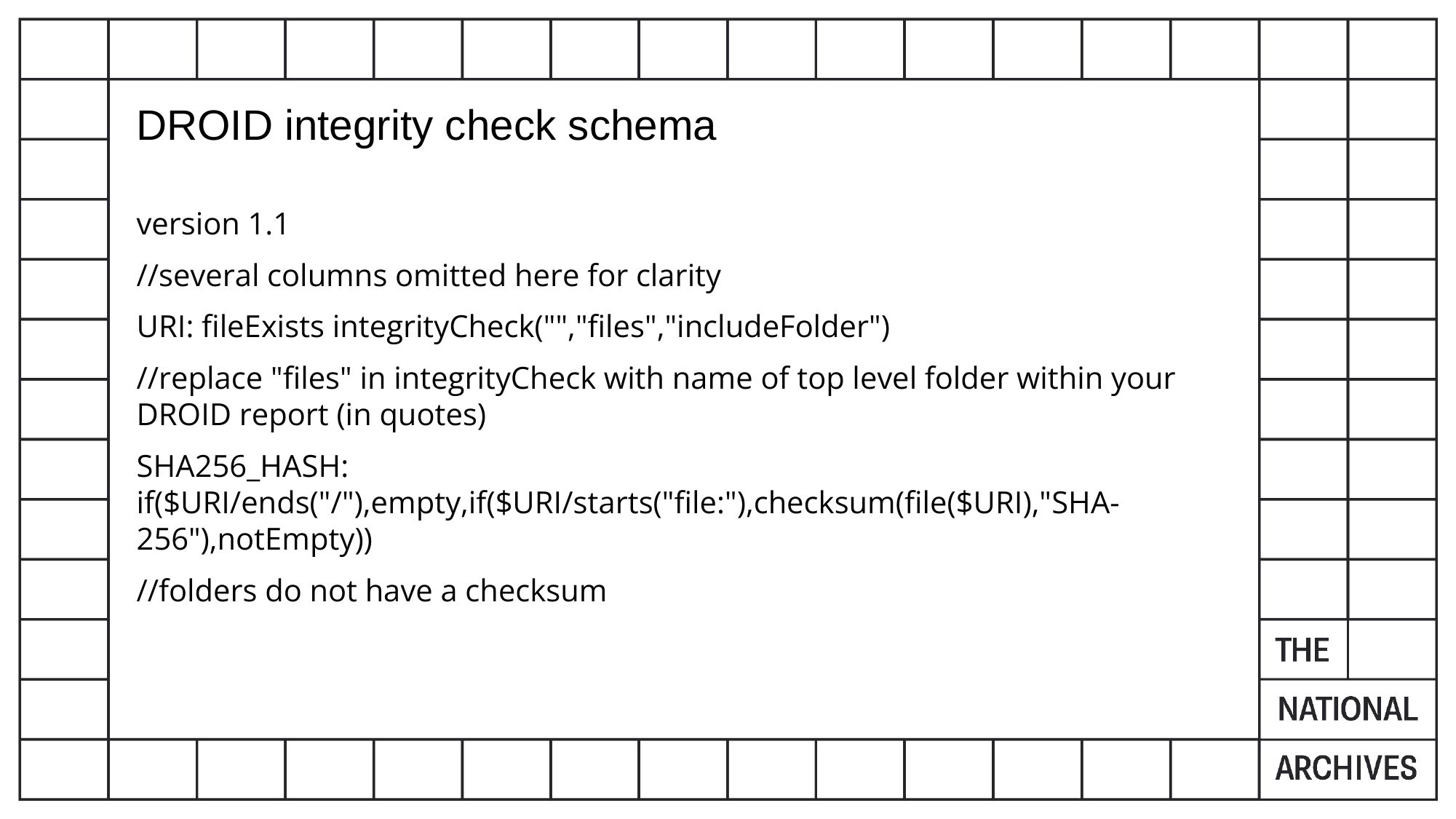

DROID integrity check schema
version 1.1
//several columns omitted here for clarity
URI: fileExists integrityCheck("","files","includeFolder")
//replace "files" in integrityCheck with name of top level folder within your DROID report (in quotes)
SHA256_HASH: if($URI/ends("/"),empty,if($URI/starts("file:"),checksum(file($URI),"SHA-256"),notEmpty))
//folders do not have a checksum